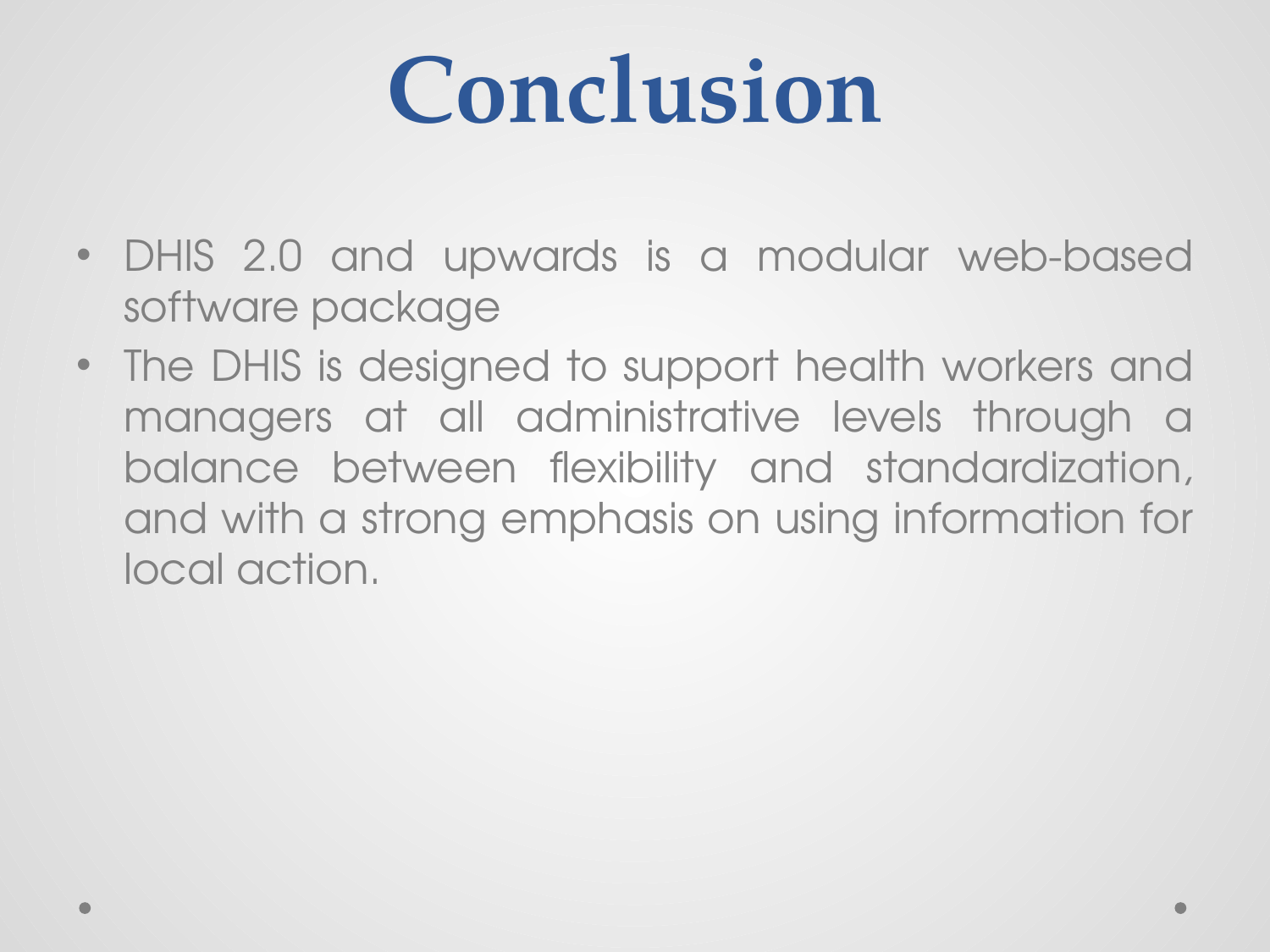

# Conclusion
DHIS 2.0 and upwards is a modular web-based software package
The DHIS is designed to support health workers and managers at all administrative levels through a balance between flexibility and standardization, and with a strong emphasis on using information for local action.